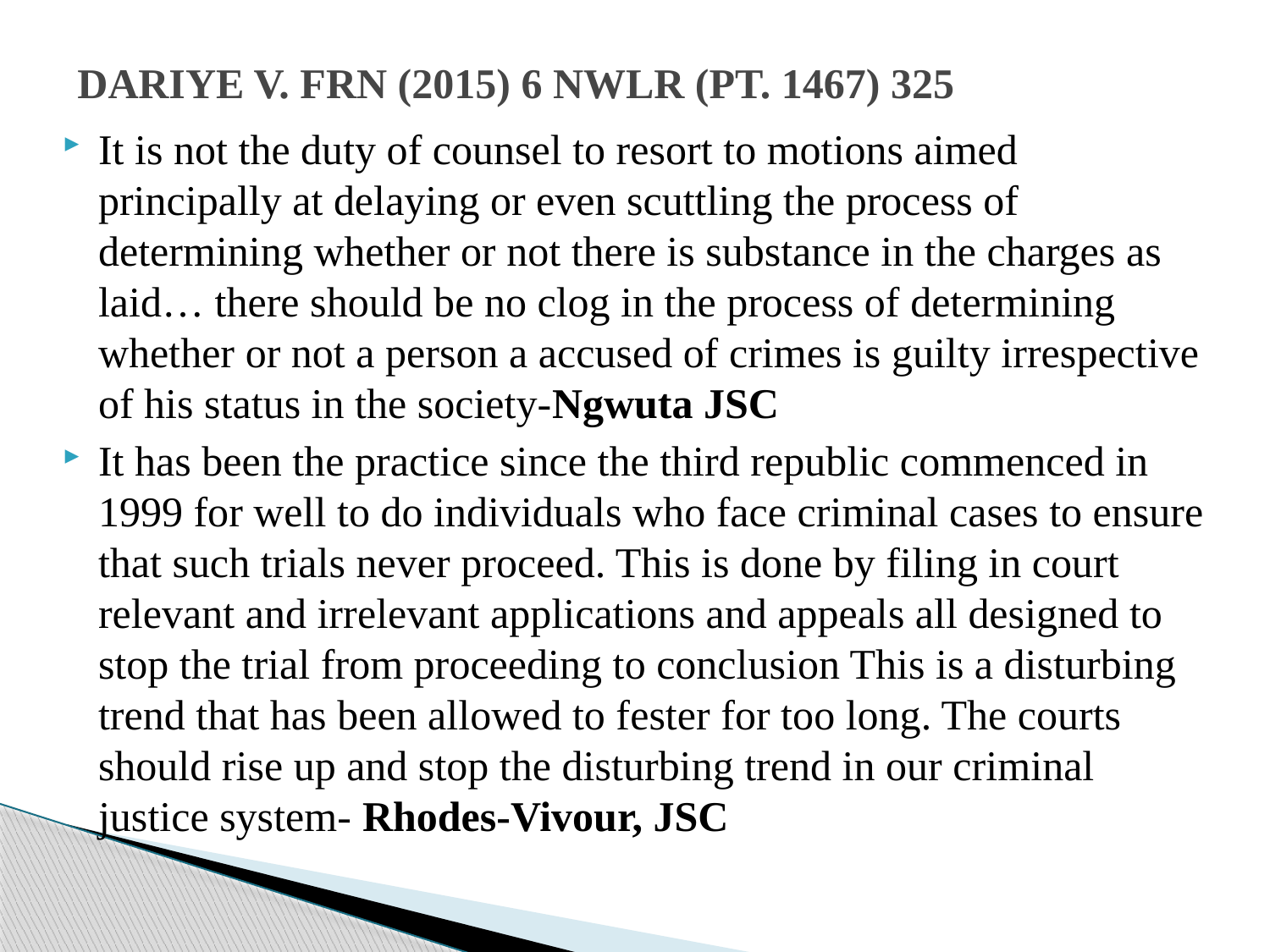

# DARIYE V. FRN (2015) 6 NWLR (PT. 1467) 325
It is not the duty of counsel to resort to motions aimed principally at delaying or even scuttling the process of determining whether or not there is substance in the charges as laid… there should be no clog in the process of determining whether or not a person a accused of crimes is guilty irrespective of his status in the society-Ngwuta JSC
It has been the practice since the third republic commenced in 1999 for well to do individuals who face criminal cases to ensure that such trials never proceed. This is done by filing in court relevant and irrelevant applications and appeals all designed to stop the trial from proceeding to conclusion This is a disturbing trend that has been allowed to fester for too long. The courts should rise up and stop the disturbing trend in our criminal justice system- Rhodes-Vivour, JSC